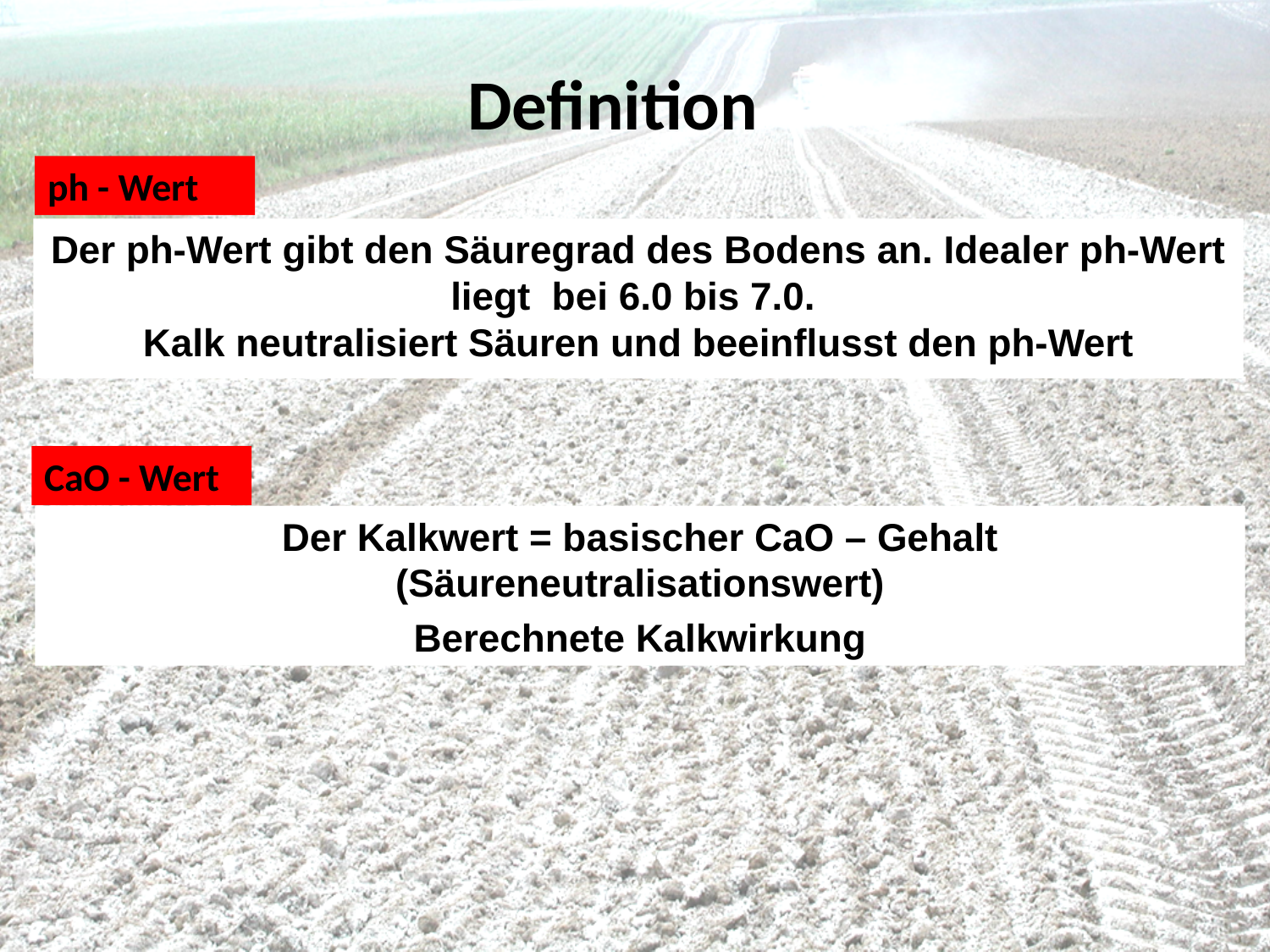

# Definition
ph - Wert
Der ph-Wert gibt den Säuregrad des Bodens an. Idealer ph-Wert liegt  bei 6.0 bis 7.0.
Kalk neutralisiert Säuren und beeinflusst den ph-Wert
CaO - Wert
Der Kalkwert = basischer CaO – Gehalt (Säureneutralisationswert)
Berechnete Kalkwirkung